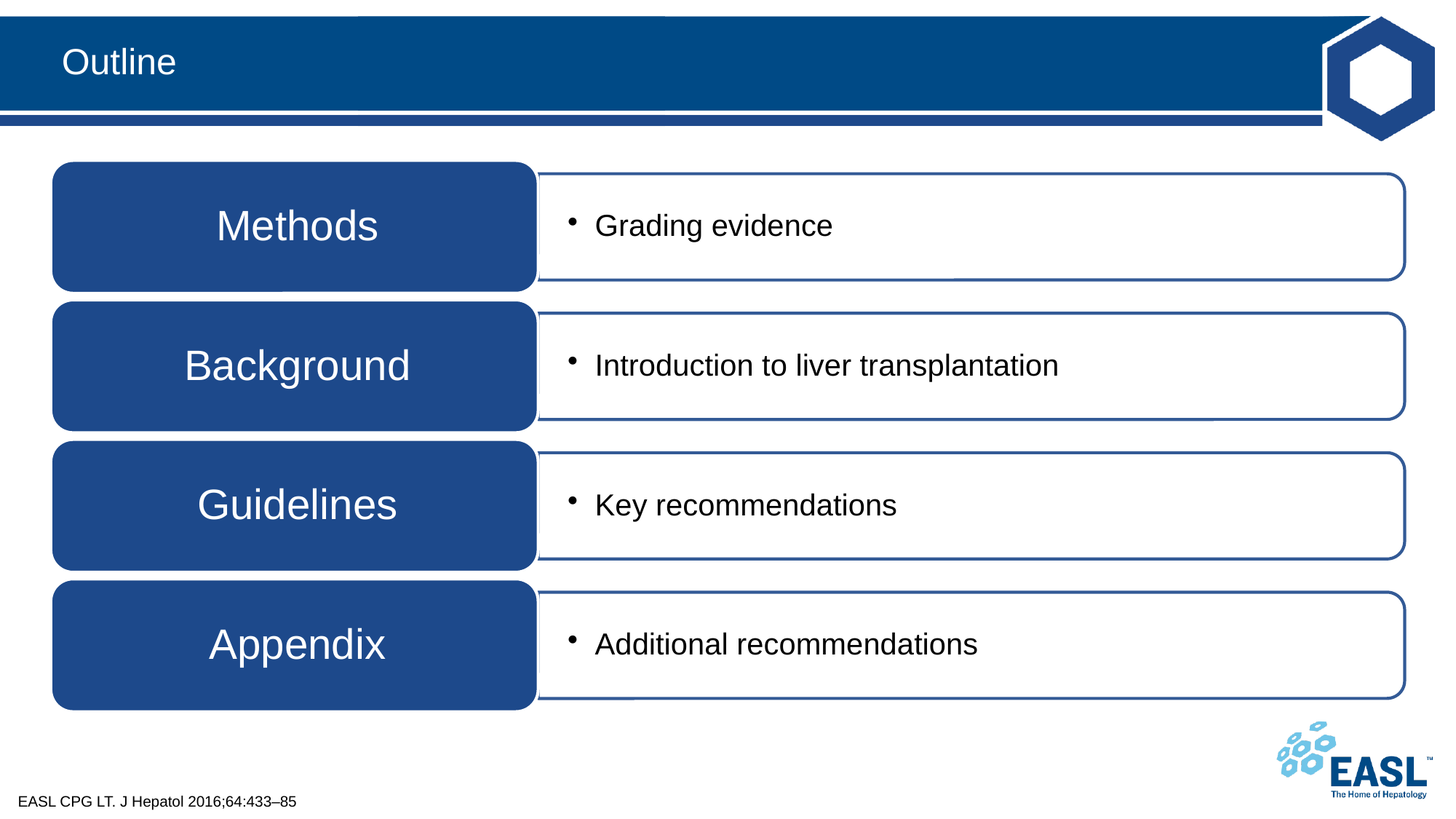

# Outline
Grading evidence
Methods
Introduction to liver transplantation
Background
Key recommendations
Guidelines
Additional recommendations
Appendix
EASL CPG LT. J Hepatol 2016;64:433–85